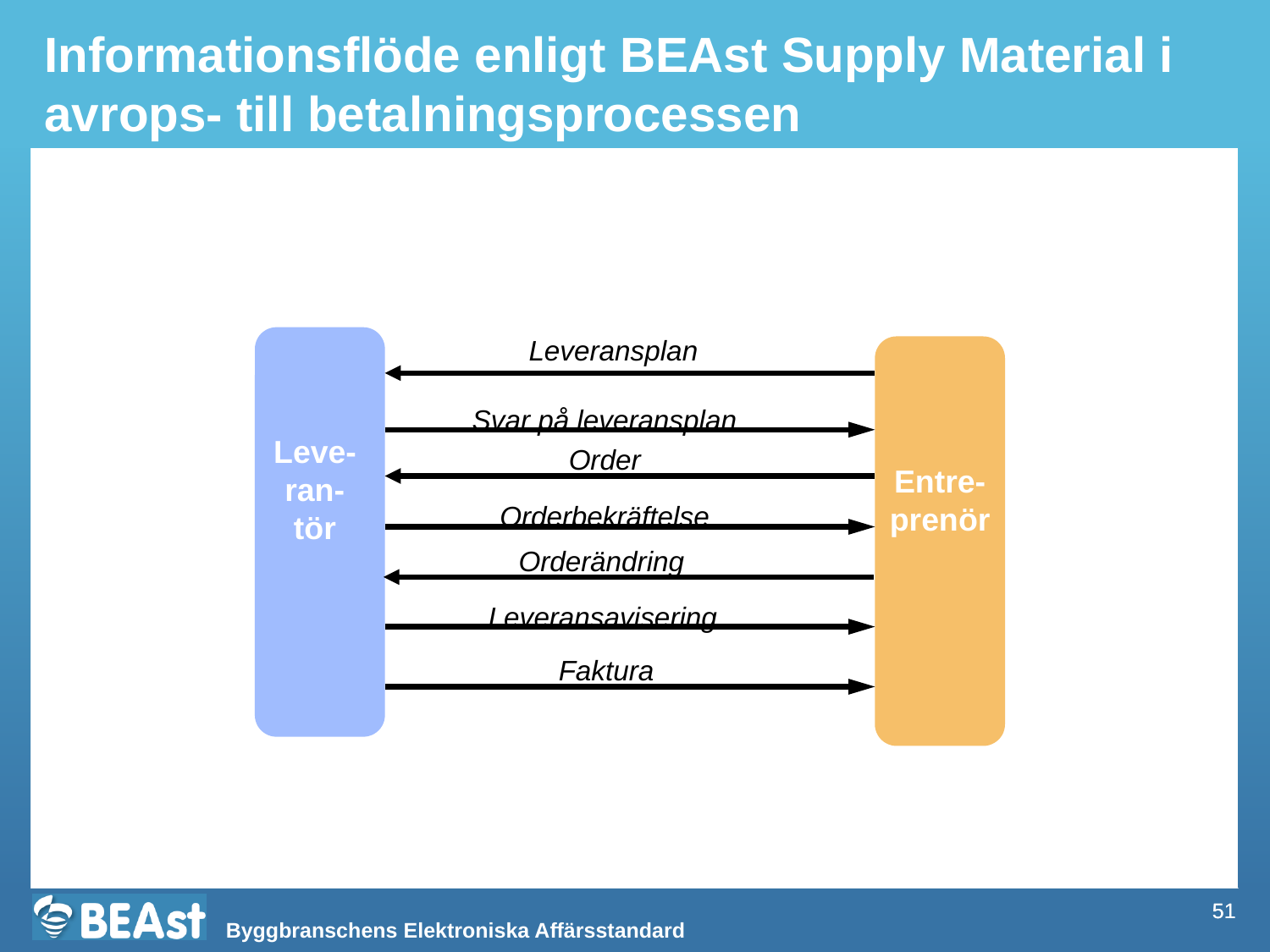

Informationsflöde enligt BEAst Supply Material i avrops- till betalningsprocessen
Leveransplan

Leve-
ran-
tör

Entre-prenör
Svar på leveransplan
Order
Orderbekräftelse
Orderändring
Leveransavisering
Faktura
51
51